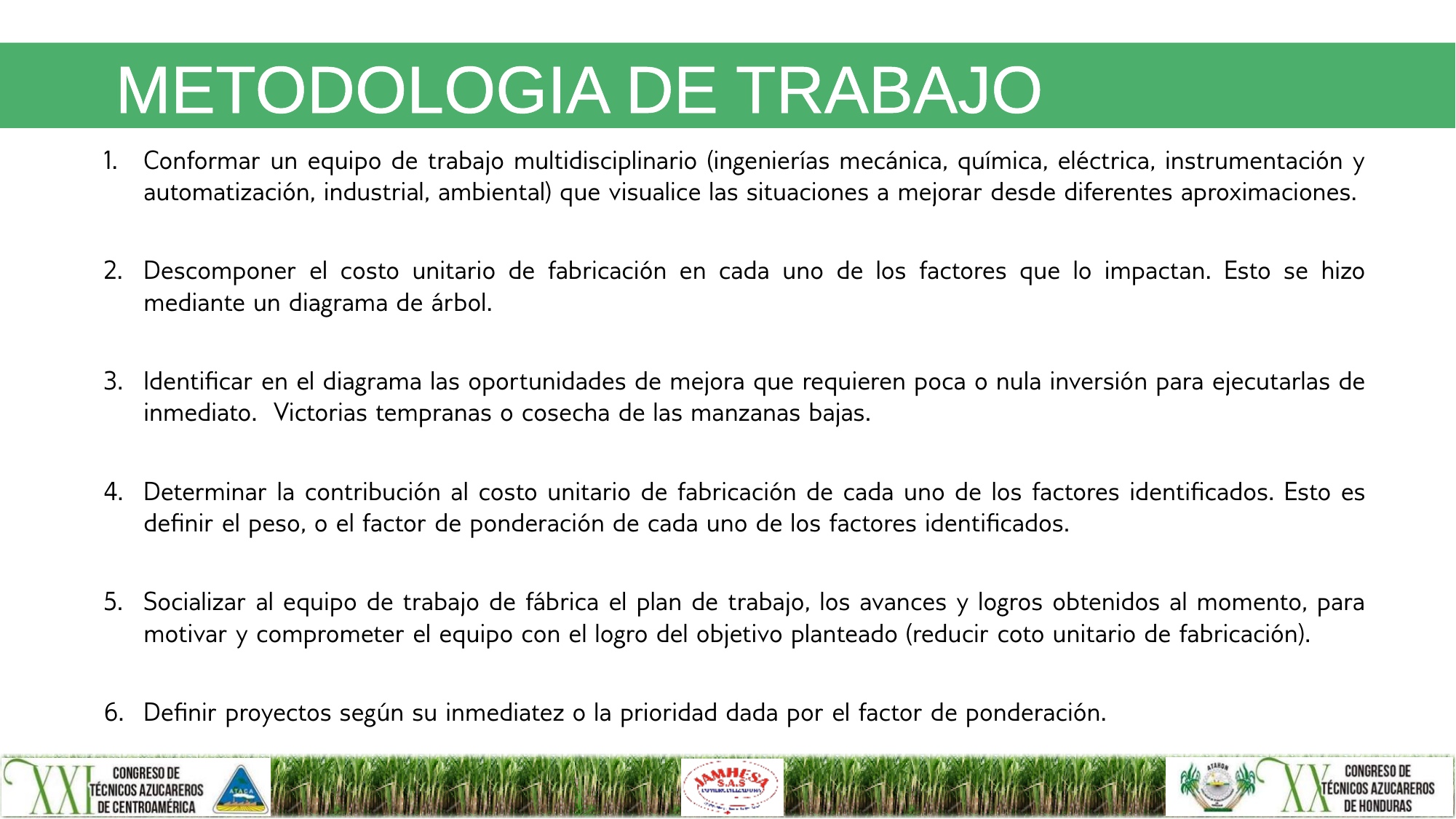

# METODOLOGIA DE TRABAJO
Conformar un equipo de trabajo multidisciplinario (ingenierías mecánica, química, eléctrica, instrumentación y automatización, industrial, ambiental) que visualice las situaciones a mejorar desde diferentes aproximaciones.

Descomponer el costo unitario de fabricación en cada uno de los factores que lo impactan. Esto se hizo mediante un diagrama de árbol.

Identificar en el diagrama las oportunidades de mejora que requieren poca o nula inversión para ejecutarlas de inmediato.  Victorias tempranas o cosecha de las manzanas bajas.

Determinar la contribución al costo unitario de fabricación de cada uno de los factores identificados. Esto es definir el peso, o el factor de ponderación de cada uno de los factores identificados.

Socializar al equipo de trabajo de fábrica el plan de trabajo, los avances y logros obtenidos al momento, para motivar y comprometer el equipo con el logro del objetivo planteado (reducir coto unitario de fabricación).

Definir proyectos según su inmediatez o la prioridad dada por el factor de ponderación.